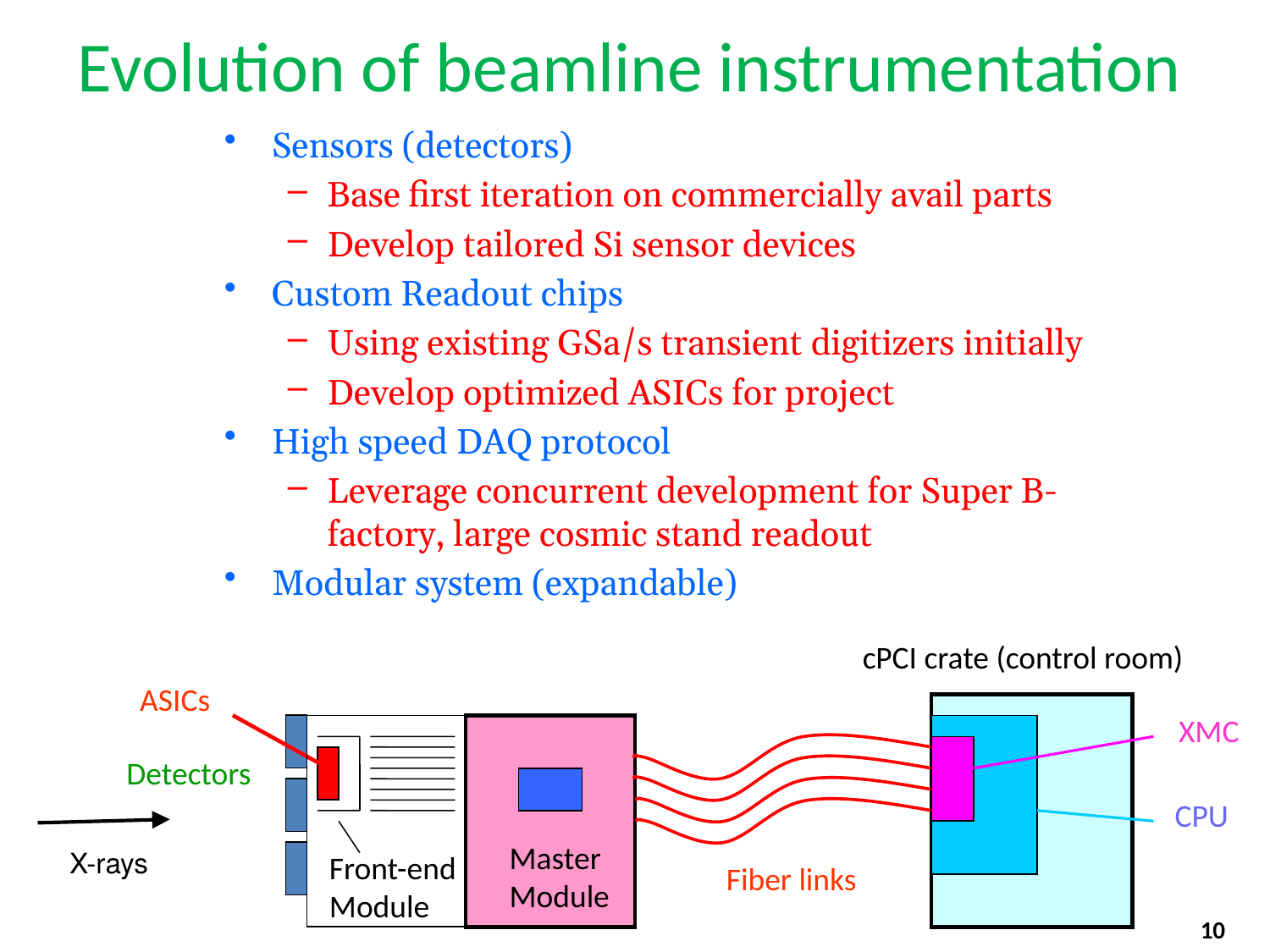

# Evolution of beamline instrumentation
Sensors (detectors)
Base first iteration on commercially avail parts
Develop tailored Si sensor devices
Custom Readout chips
Using existing GSa/s transient digitizers initially
Develop optimized ASICs for project
High speed DAQ protocol
Leverage concurrent development for Super B-factory, large cosmic stand readout
Modular system (expandable)

cPCI crate (control room)
ASICs

XMC

Detectors

CPU

Master
Module
X-rays
Front-end
Module

Fiber links
10
10